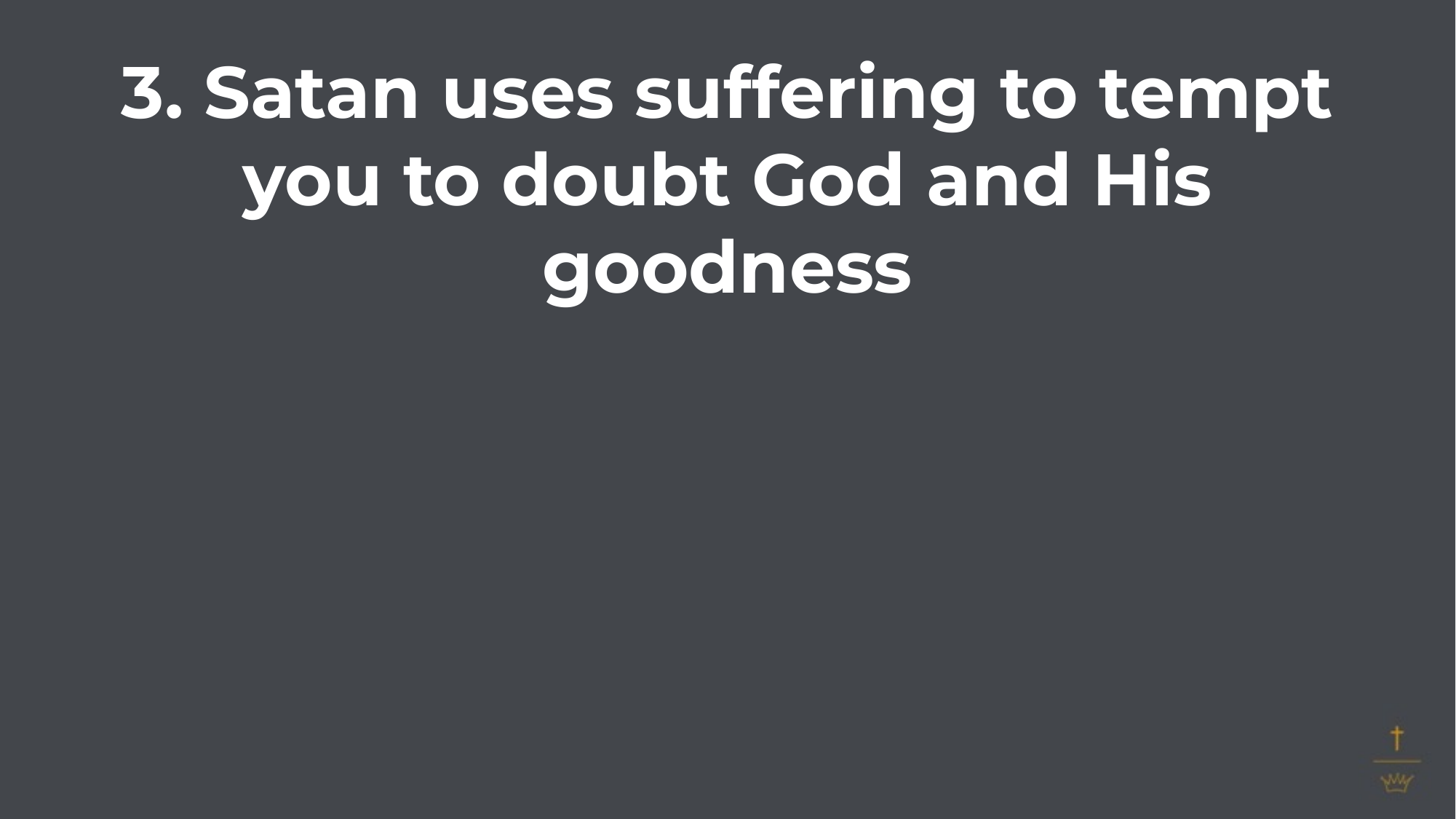

3. Satan uses suffering to tempt you to doubt God and His goodness